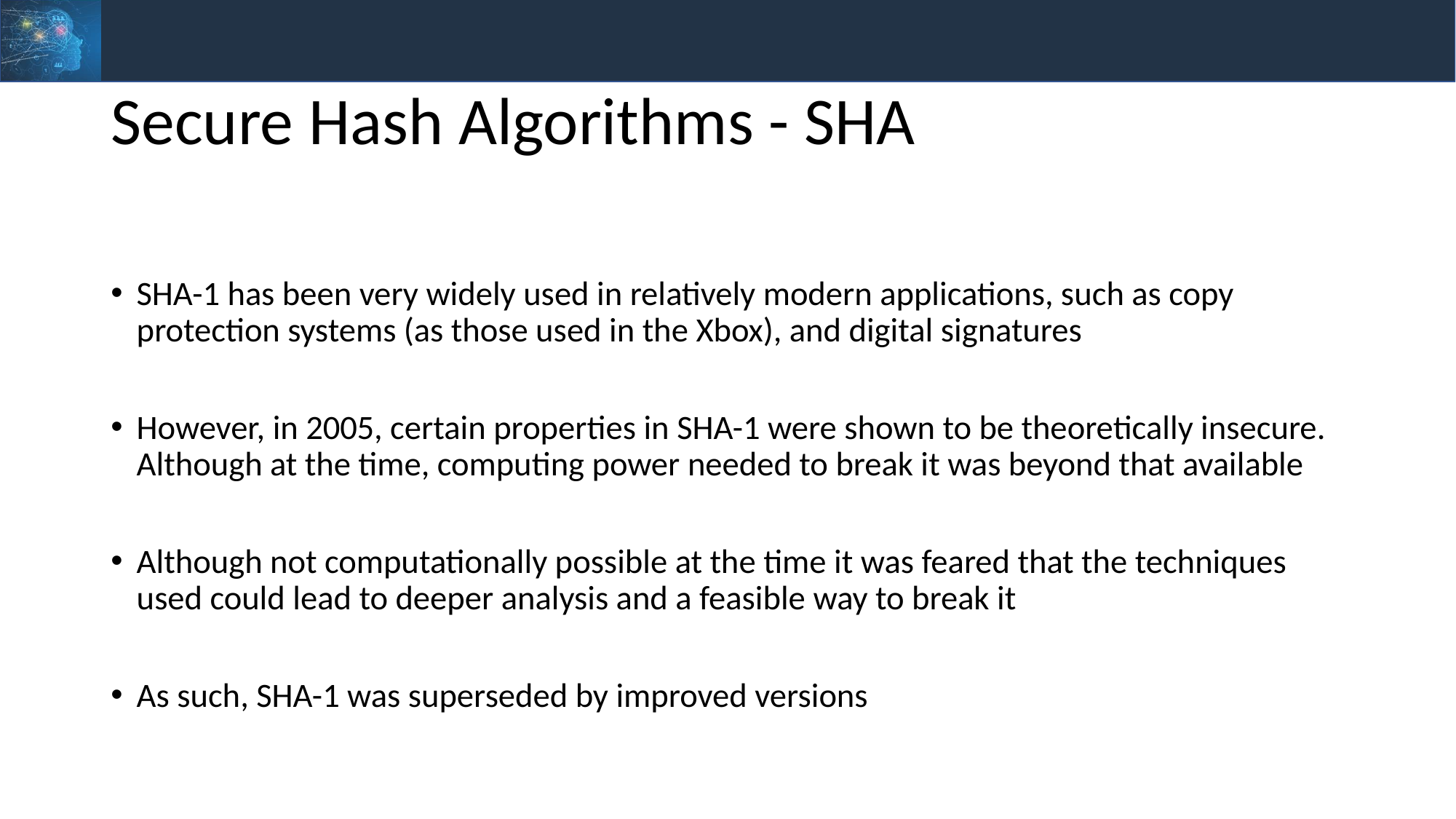

# Secure Hash Algorithms - SHA

SHA-1 has been very widely used in relatively modern applications, such as copy protection systems (as those used in the Xbox), and digital signatures

However, in 2005, certain properties in SHA-1 were shown to be theoretically insecure. Although at the time, computing power needed to break it was beyond that available

Although not computationally possible at the time it was feared that the techniques used could lead to deeper analysis and a feasible way to break it

As such, SHA-1 was superseded by improved versions